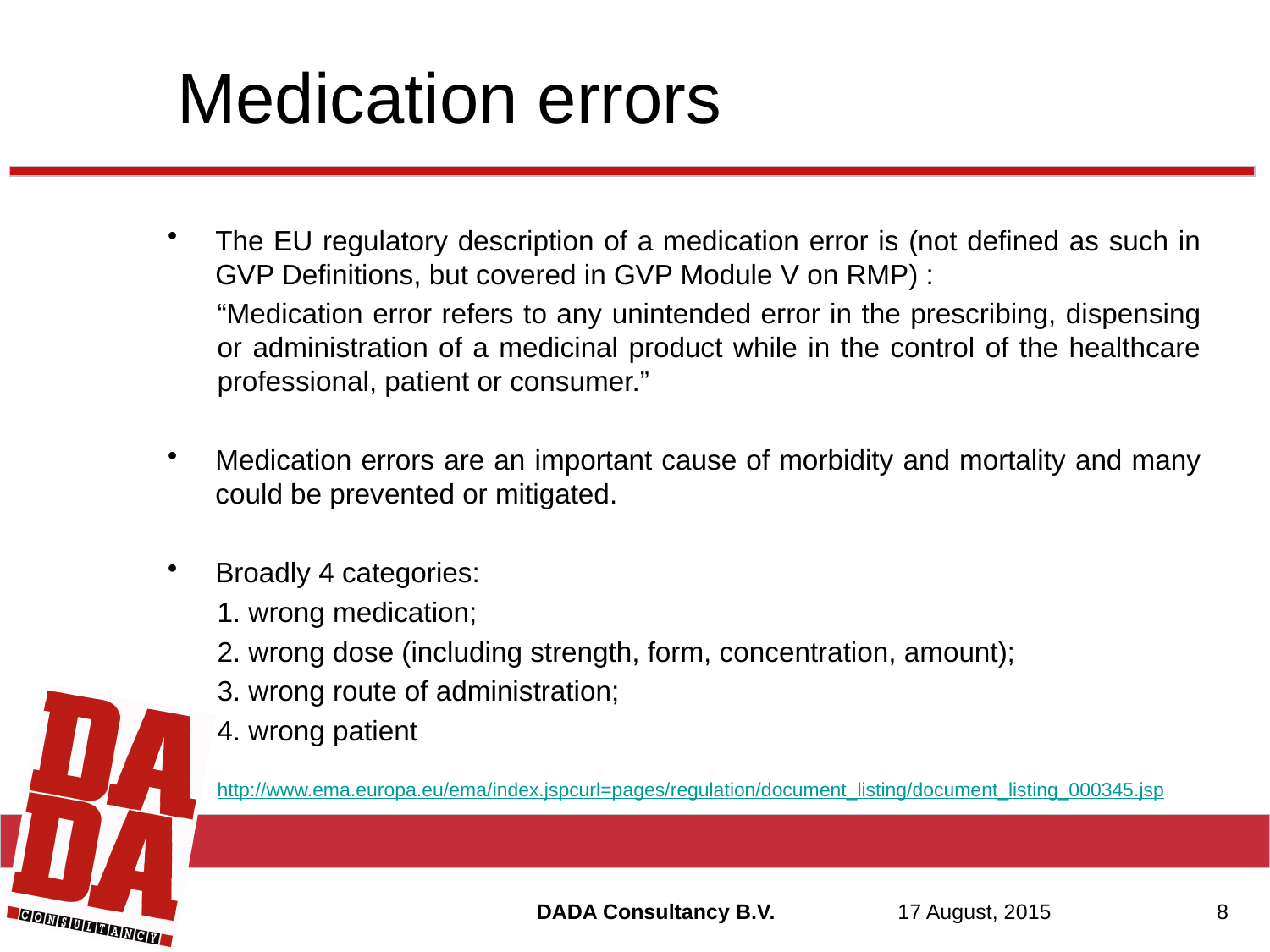

Medication errors
The EU regulatory description of a medication error is (not defined as such in GVP Definitions, but covered in GVP Module V on RMP) :
“Medication error refers to any unintended error in the prescribing, dispensing or administration of a medicinal product while in the control of the healthcare professional, patient or consumer.”

Medication errors are an important cause of morbidity and mortality and many could be prevented or mitigated.

Broadly 4 categories:
1. wrong medication;
2. wrong dose (including strength, form, concentration, amount);
3. wrong route of administration;
4. wrong patient

http://www.ema.europa.eu/ema/index.jspcurl=pages/regulation/document_listing/document_listing_000345.jsp
DADA Consultancy B.V.
17 August, 20152015
17 August, 2015